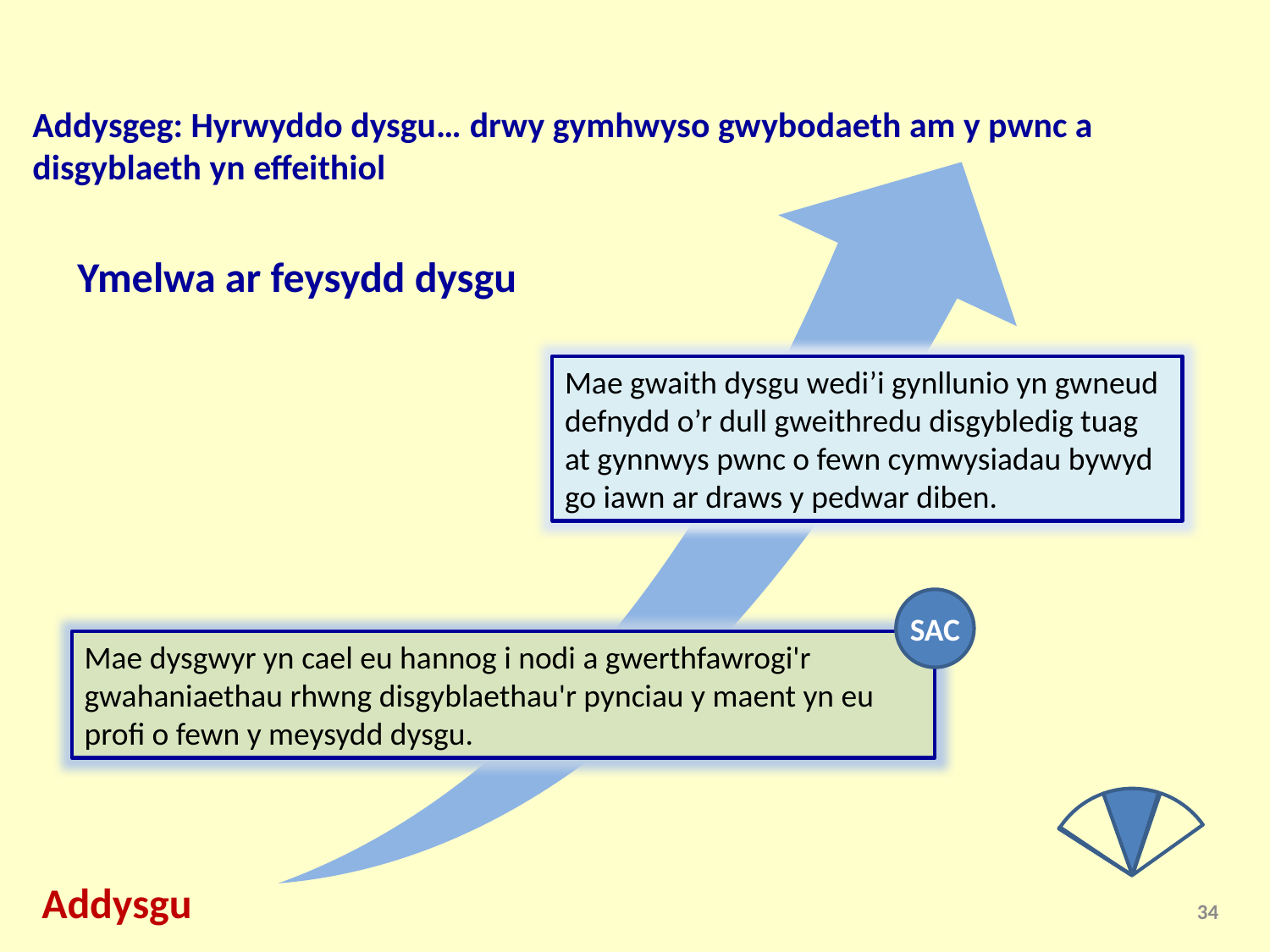

Addysgeg: Hyrwyddo dysgu… drwy gymhwyso gwybodaeth am y pwnc a disgyblaeth yn effeithiol
Ymelwa ar feysydd dysgu

Mae gwaith dysgu wedi’i gynllunio yn gwneud defnydd o’r dull gweithredu disgybledig tuag at gynnwys pwnc o fewn cymwysiadau bywyd go iawn ar draws y pedwar diben.
SAC
Mae dysgwyr yn cael eu hannog i nodi a gwerthfawrogi'r gwahaniaethau rhwng disgyblaethau'r pynciau y maent yn eu profi o fewn y meysydd dysgu.

Addysgu
34